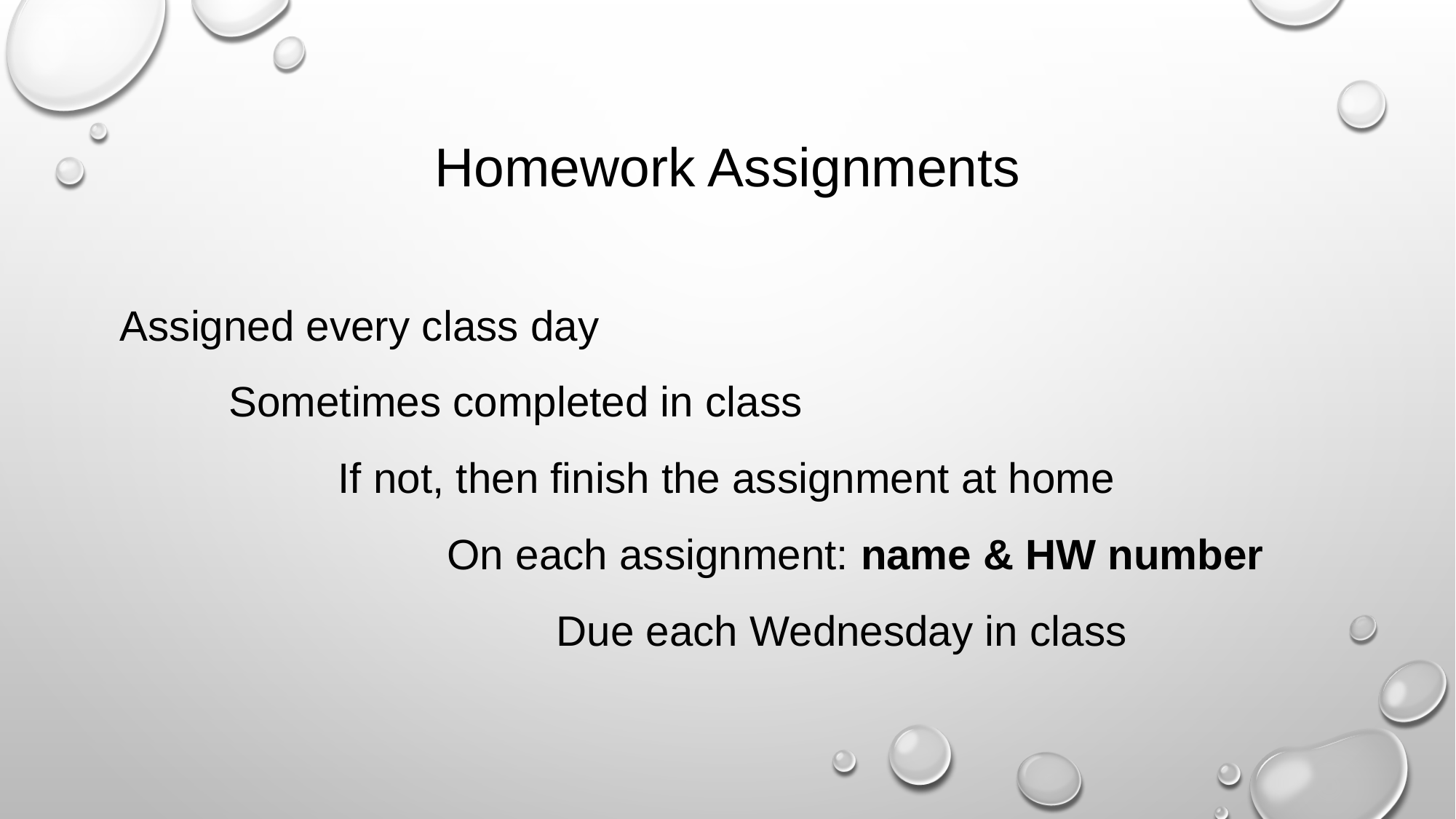

# Homework Assignments
Assigned every class day
	Sometimes completed in class
		If not, then finish the assignment at home
			On each assignment: name & HW number
				Due each Wednesday in class